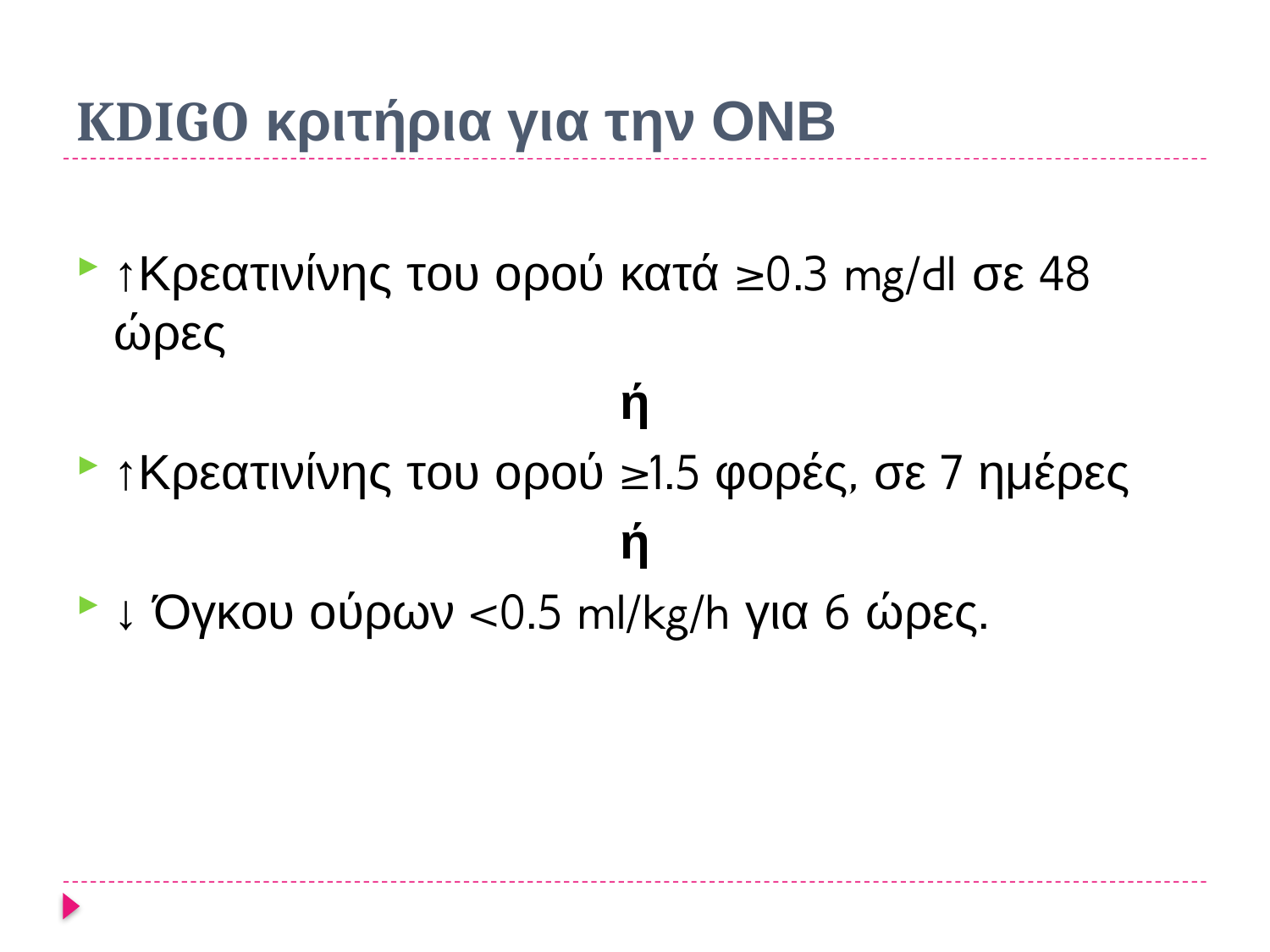

# KDIGO κριτήρια για την ΟΝΒ

↑Κρεατινίνης του ορού κατά ≥0.3 mg/dl σε 48 ώρες
ή
↑Κρεατινίνης του ορού ≥1.5 φορές, σε 7 ημέρες
ή
↓ Όγκου ούρων <0.5 ml/kg/h για 6 ώρες.